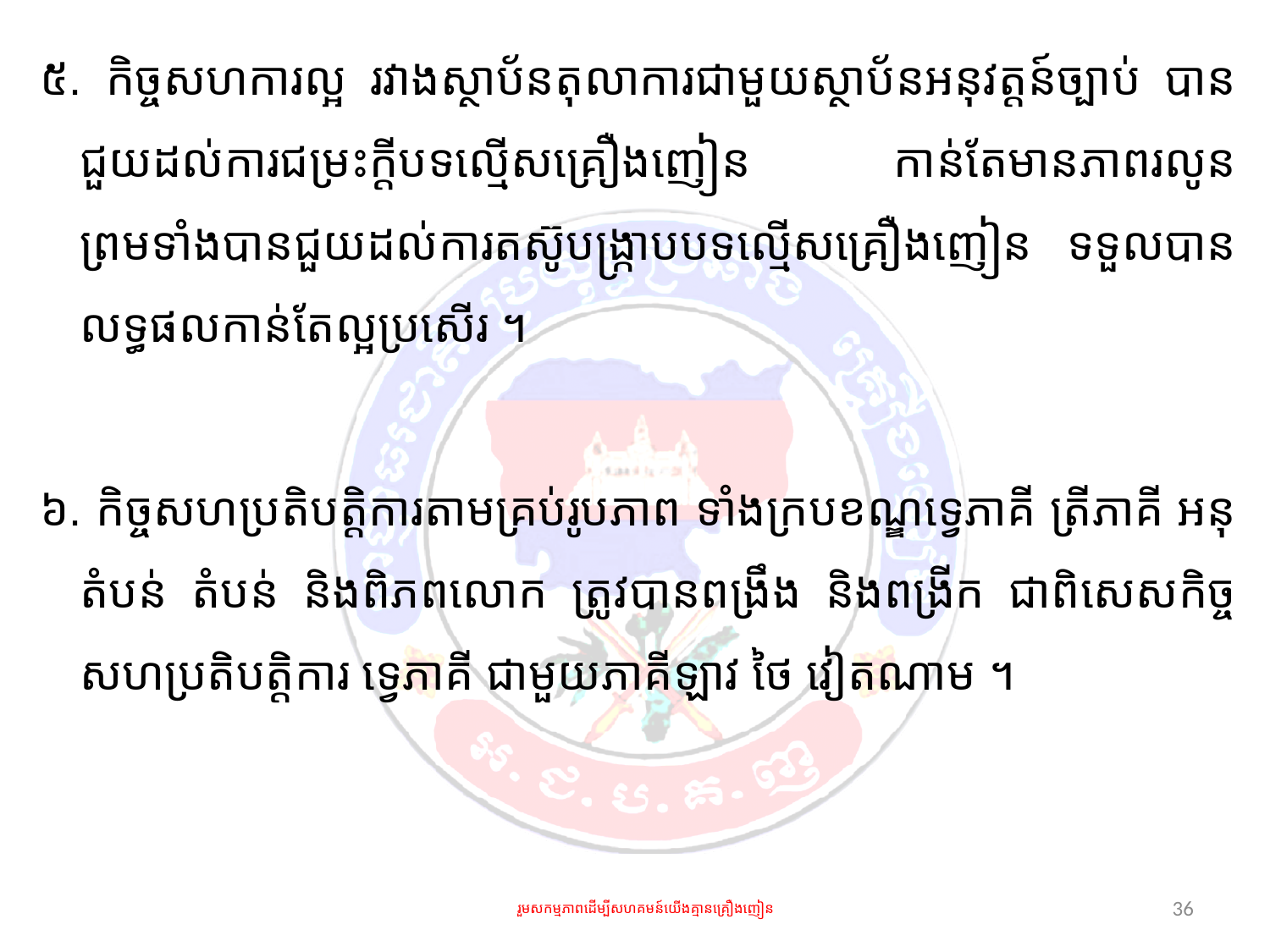

៥. កិច្ចសហការល្អ រវាងស្ថាប័នតុលាការជាមួយស្ថាប័នអនុវត្តន៍ច្បាប់ បានជួយដល់ការជម្រះក្តីបទល្មើសគ្រឿងញៀន កាន់តែមានភាពរលូន ព្រមទាំងបានជួយដល់ការតស៊ូបង្រ្កាបបទល្មើសគ្រឿងញៀន ទទួលបានលទ្ធផលកាន់តែល្អប្រសើរ ។

៦. កិច្ចសហប្រតិបត្តិការតាមគ្រប់រូបភាព ទាំងក្របខណ្ឌទ្វេភាគី ត្រីភាគី អនុតំបន់ តំបន់ និងពិភពលោក ត្រូវបានពង្រឹង និងពង្រីក ជាពិសេសកិច្ចសហប្រតិបត្តិការ ទ្វេភាគី ជាមួយភាគីឡាវ ថៃ វៀតណាម ។
រួមសកម្មភាពដើម្បីសហគមន៍យើងគ្មានគ្រឿងញៀន
36